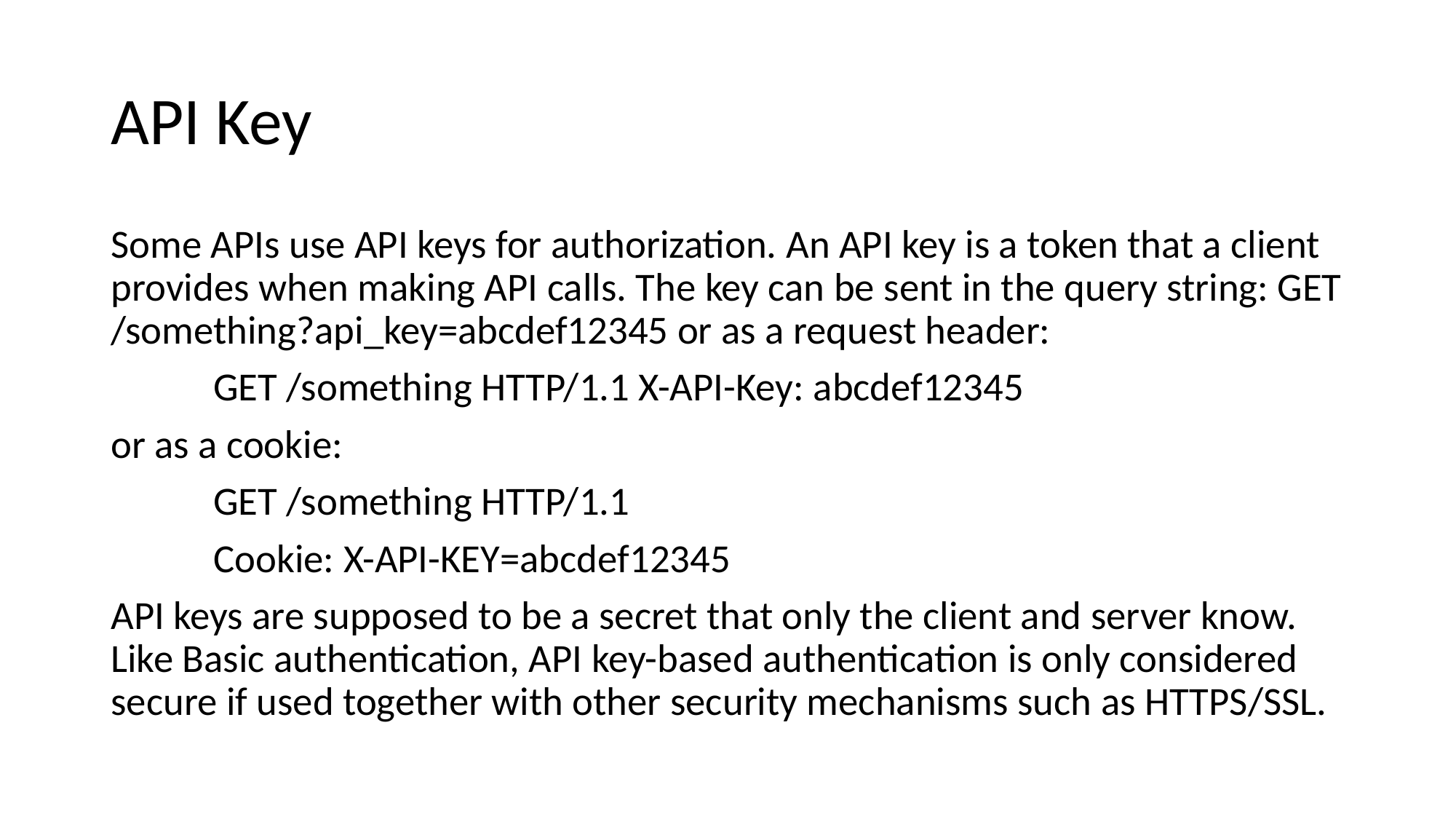

# API Key
Some APIs use API keys for authorization. An API key is a token that a client provides when making API calls. The key can be sent in the query string: GET /something?api_key=abcdef12345 or as a request header:
	GET /something HTTP/1.1 X-API-Key: abcdef12345
or as a cookie:
	GET /something HTTP/1.1
	Cookie: X-API-KEY=abcdef12345
API keys are supposed to be a secret that only the client and server know. Like Basic authentication, API key-based authentication is only considered secure if used together with other security mechanisms such as HTTPS/SSL.